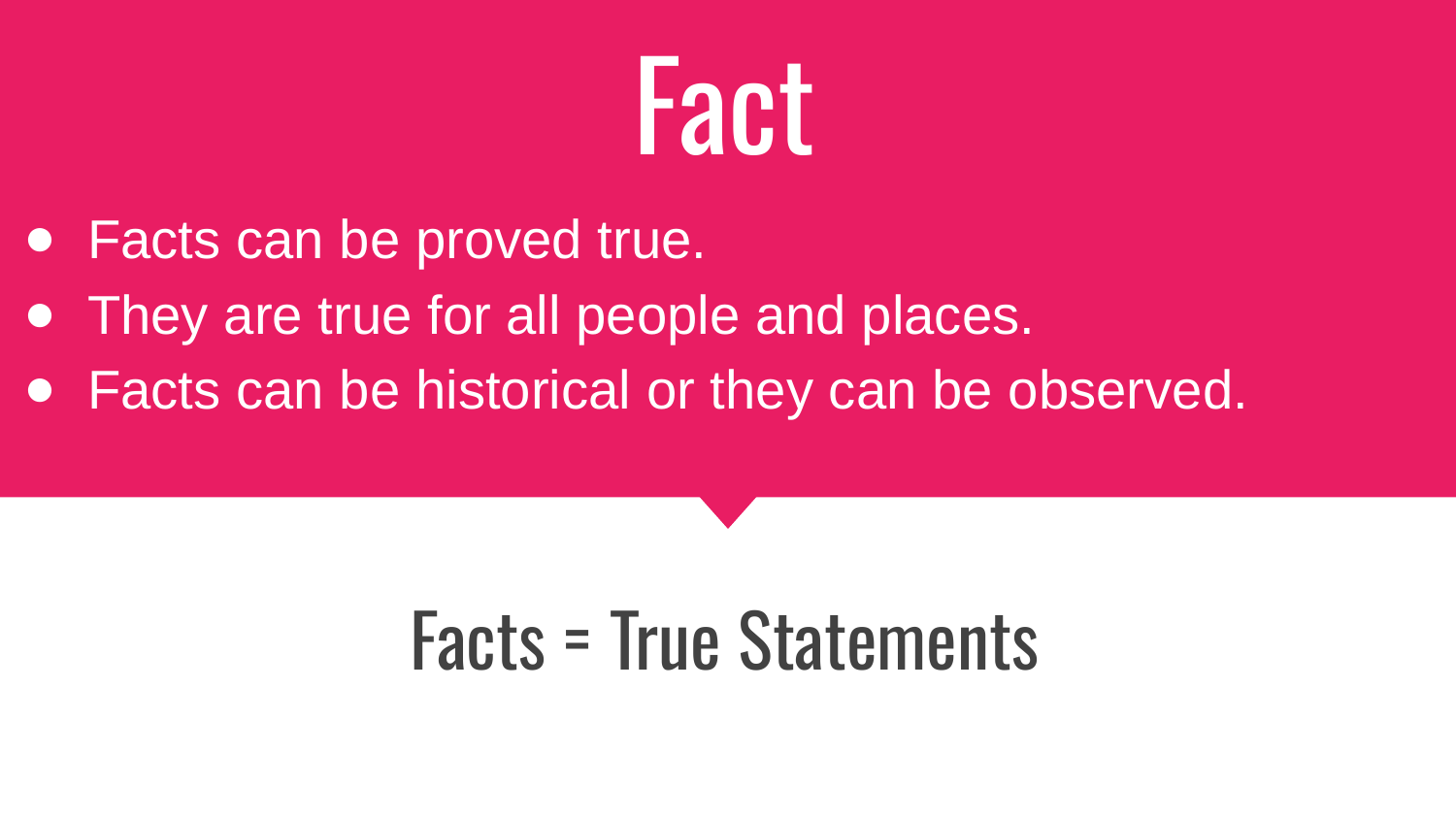

# Fact
Facts can be proved true.
They are true for all people and places.
Facts can be historical or they can be observed.

Facts = True Statements